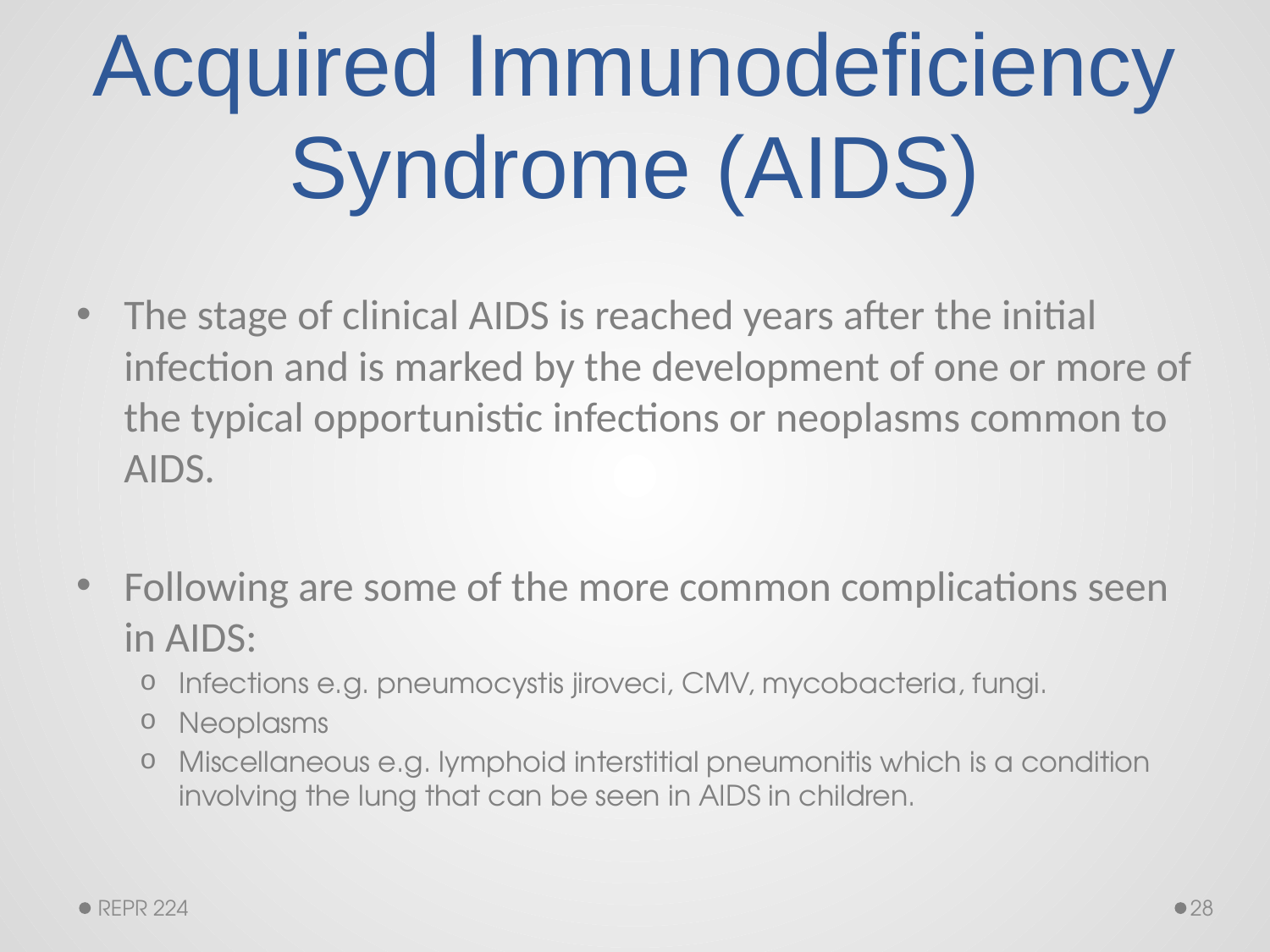

# Acquired Immunodeficiency Syndrome (AIDS)

The stage of clinical AIDS is reached years after the initial infection and is marked by the development of one or more of the typical opportunistic infections or neoplasms common to AIDS.

Following are some of the more common complications seen in AIDS:
Infections e.g. pneumocystis jiroveci, CMV, mycobacteria, fungi.
Neoplasms
Miscellaneous e.g. lymphoid interstitial pneumonitis which is a condition involving the lung that can be seen in AIDS in children.

REPR 224
28